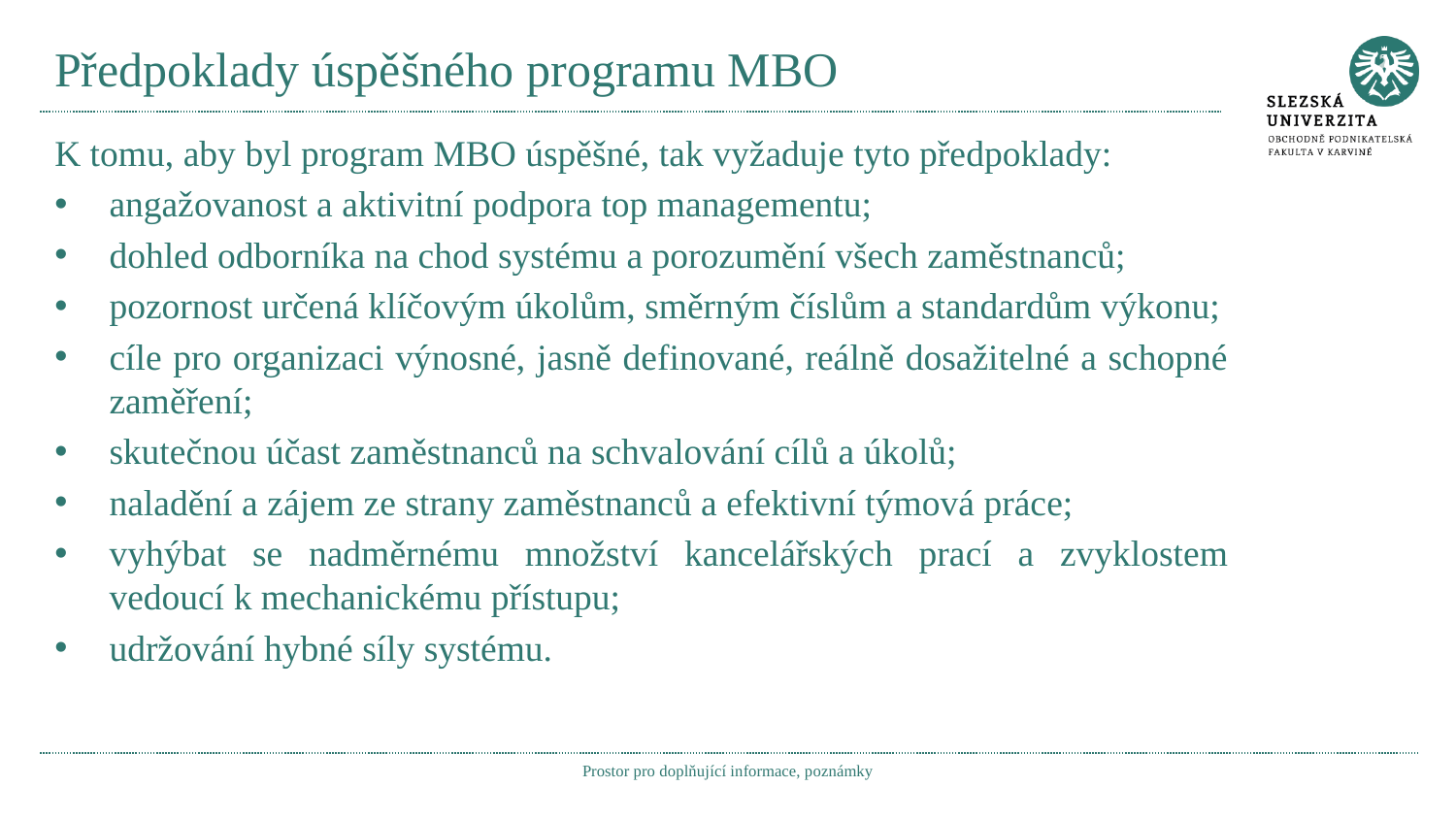

# Předpoklady úspěšného programu MBO
K tomu, aby byl program MBO úspěšné, tak vyžaduje tyto předpoklady:
angažovanost a aktivitní podpora top managementu;
dohled odborníka na chod systému a porozumění všech zaměstnanců;
pozornost určená klíčovým úkolům, směrným číslům a standardům výkonu;
cíle pro organizaci výnosné, jasně definované, reálně dosažitelné a schopné zaměření;
skutečnou účast zaměstnanců na schvalování cílů a úkolů;
naladění a zájem ze strany zaměstnanců a efektivní týmová práce;
vyhýbat se nadměrnému množství kancelářských prací a zvyklostem vedoucí k mechanickému přístupu;
udržování hybné síly systému.
Prostor pro doplňující informace, poznámky